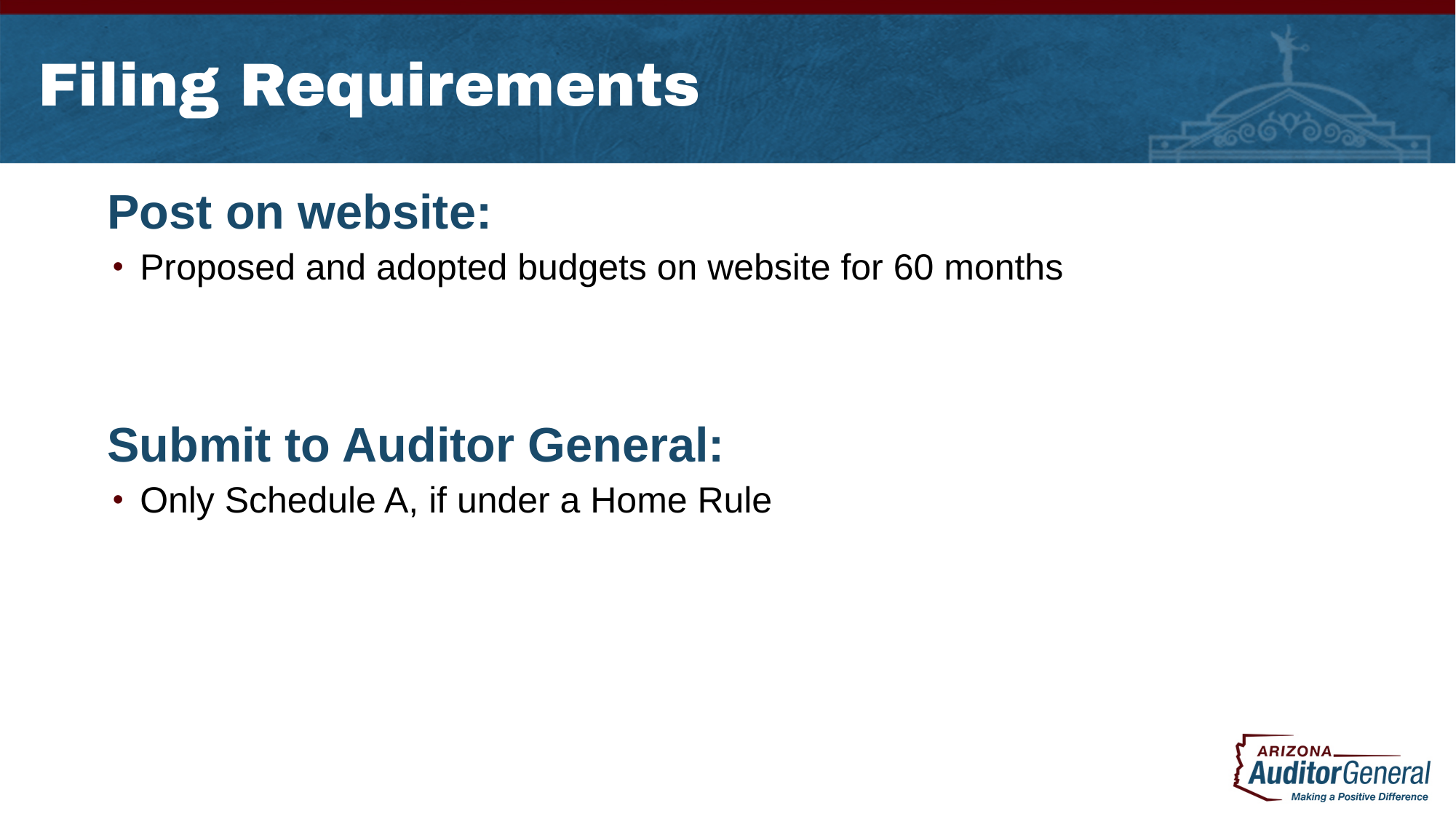

# Filing Requirements
Post on website:
Proposed and adopted budgets on website for 60 months

Submit to Auditor General:
Only Schedule A, if under a Home Rule